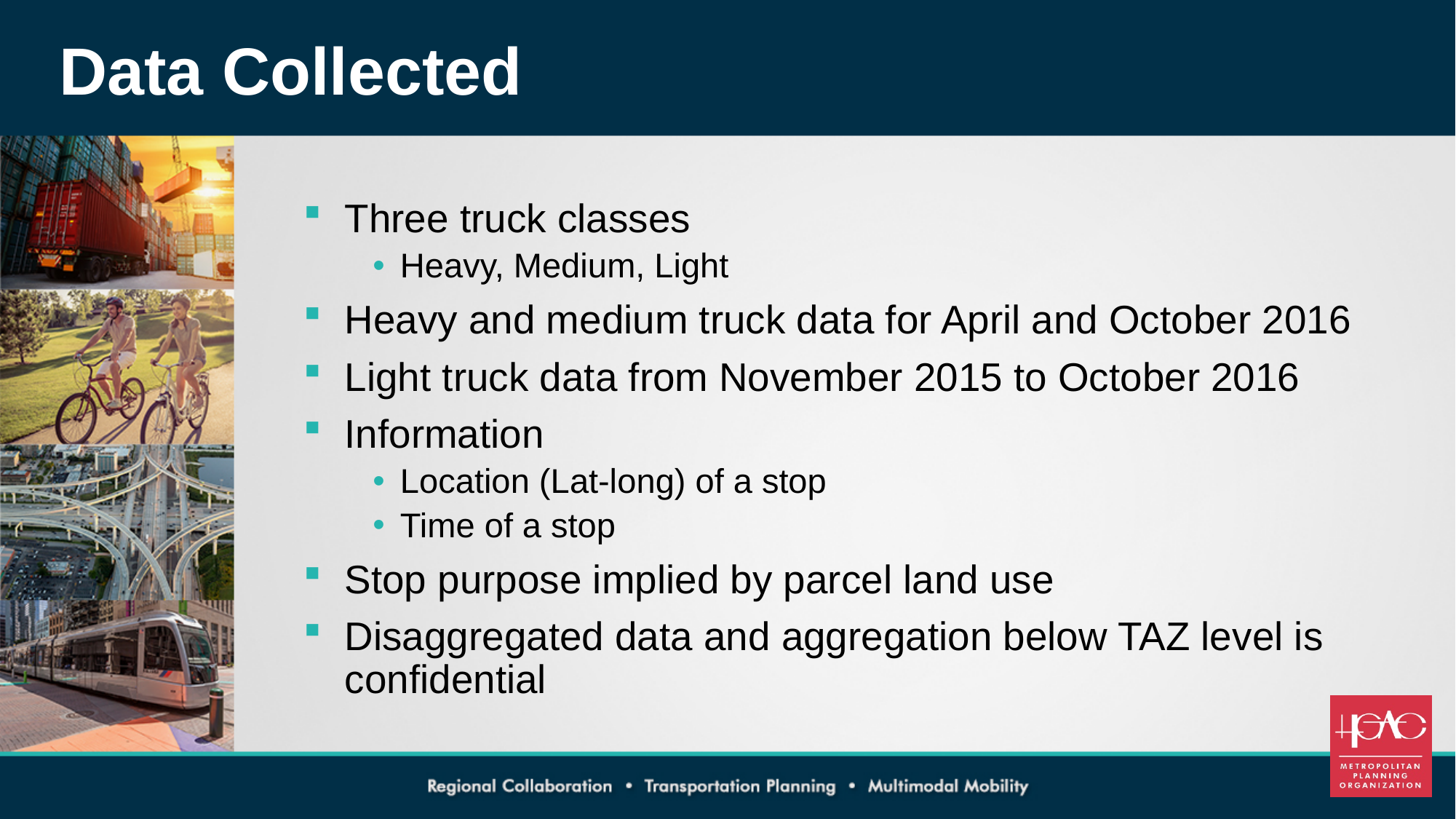

# Data Collected
Three truck classes
Heavy, Medium, Light
Heavy and medium truck data for April and October 2016
Light truck data from November 2015 to October 2016
Information
Location (Lat-long) of a stop
Time of a stop
Stop purpose implied by parcel land use
Disaggregated data and aggregation below TAZ level is confidential